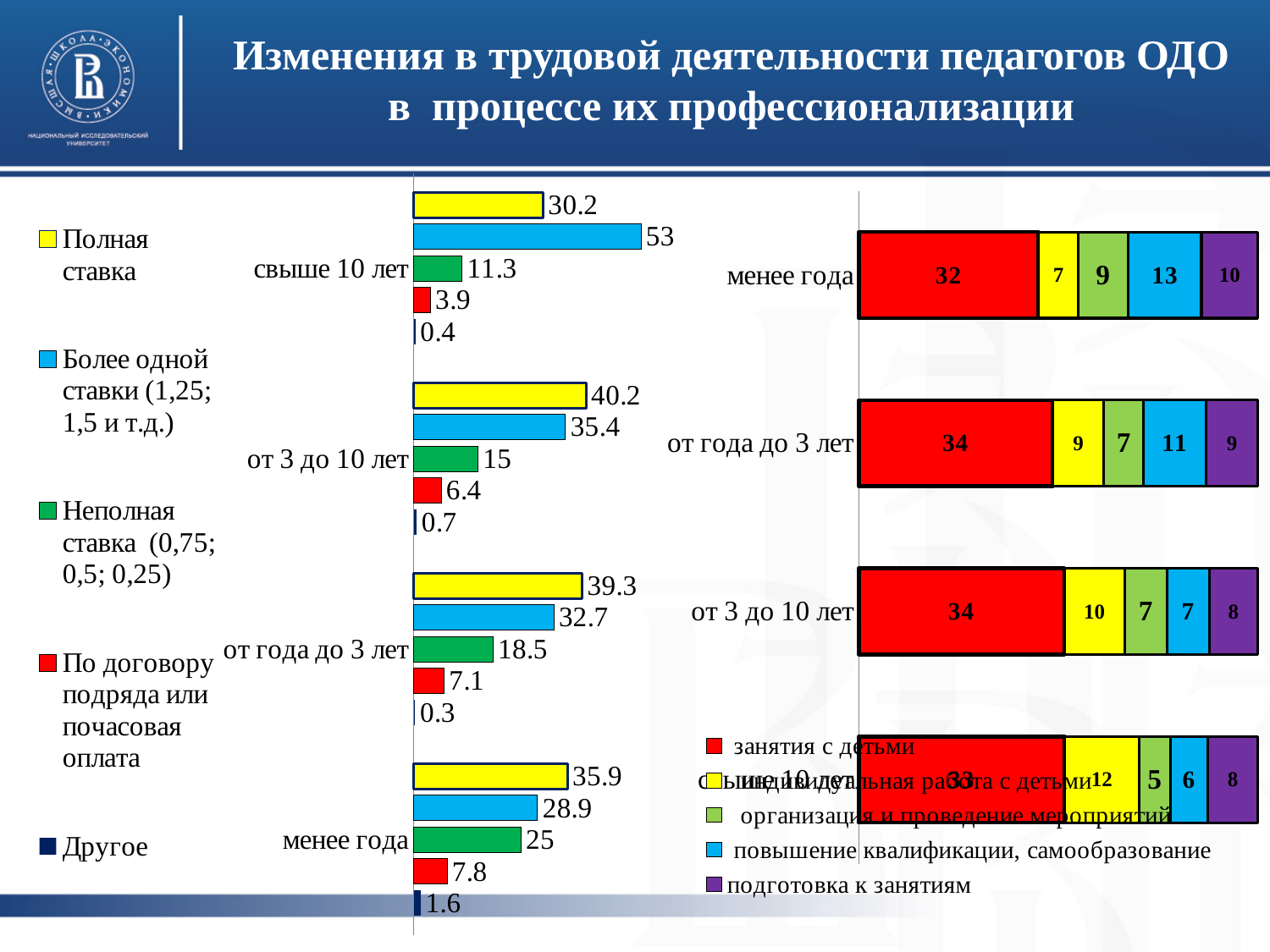

# Изменения в трудовой деятельности педагогов ОДО в  процессе их профессионализации

### Chart

| Category | Другое | По договору подряда или почасовая оплата | Неполная ставка  (0,75; 0,5; 0,25) | Более одной ставки (1,25; 1,5 и т.д.) | Полная ставка |
|---|---|---|---|---|---|
| менее года | 1.6 | 7.8 | 25.0 | 28.9 | 35.9 |
| от года до 3 лет | 0.3000000000000001 | 7.1 | 18.5 | 32.7 | 39.300000000000004 |
| от 3 до 10 лет | 0.7000000000000002 | 6.4 | 15.0 | 35.4 | 40.2 |
| свыше 10 лет | 0.4 | 3.9 | 11.3 | 53.0 | 30.2 |

### Chart

| Category |  занятия с детьми  |   индивидуальная работа с детьми  |   организация и проведение мероприятий |  повышение квалификации, самообразование  | подготовка к занятиям  |
|---|---|---|---|---|---|
| свыше 10 лет | 33.0 | 12.0 | 5.0 | 6.0 | 8.0 |
| от 3 до 10 лет | 34.0 | 10.0 | 7.0 | 7.0 | 8.0 |
| от года до 3 лет | 34.0 | 9.0 | 7.0 | 11.0 | 9.0 |
| менее года | 32.0 | 7.0 | 9.0 | 13.0 | 10.0 |